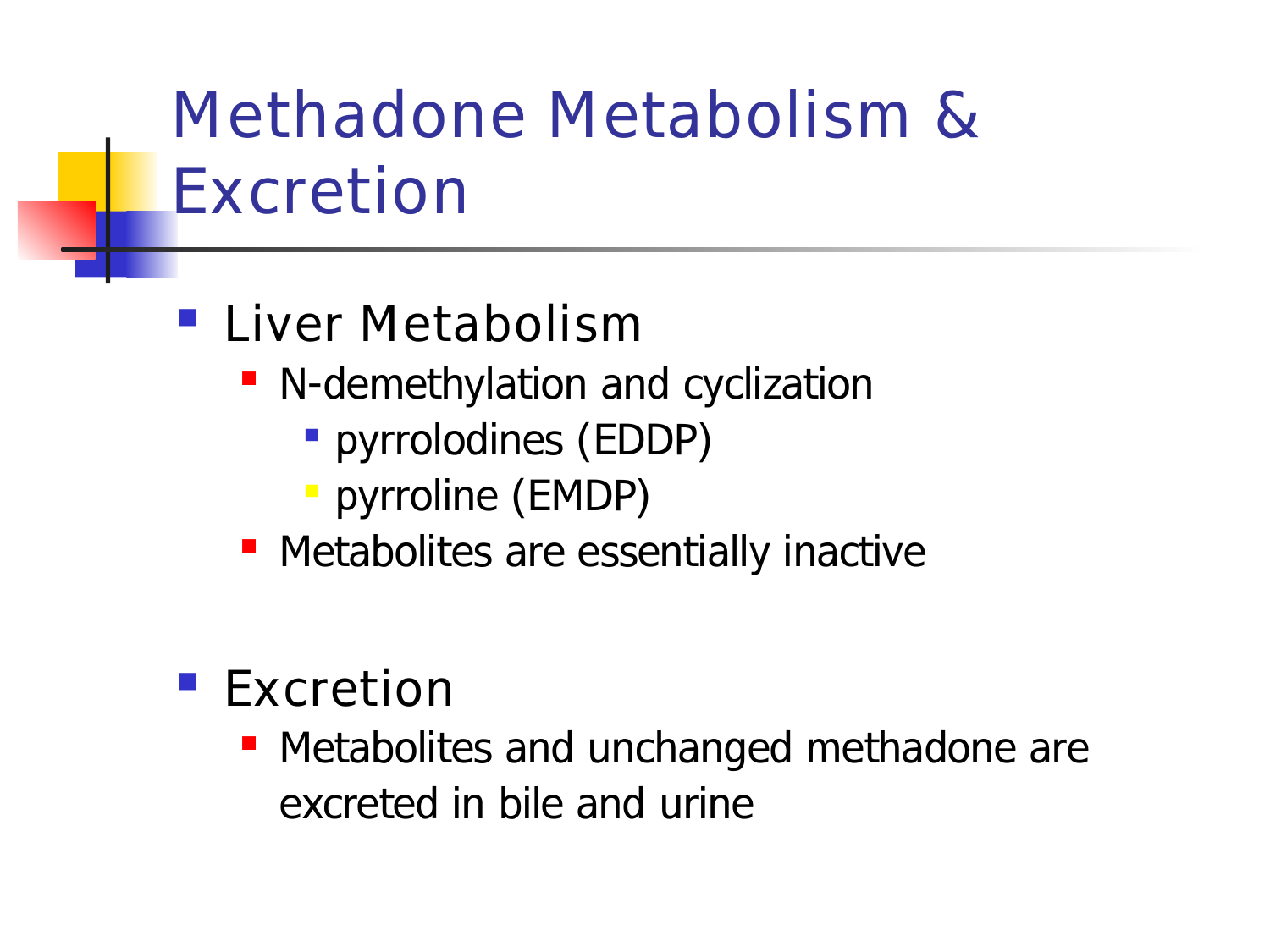

# Methadone Metabolism & Excretion
Liver Metabolism
N-demethylation and cyclization
pyrrolodines (EDDP)
pyrroline (EMDP)
Metabolites are essentially inactive

Excretion
Metabolites and unchanged methadone are excreted in bile and urine